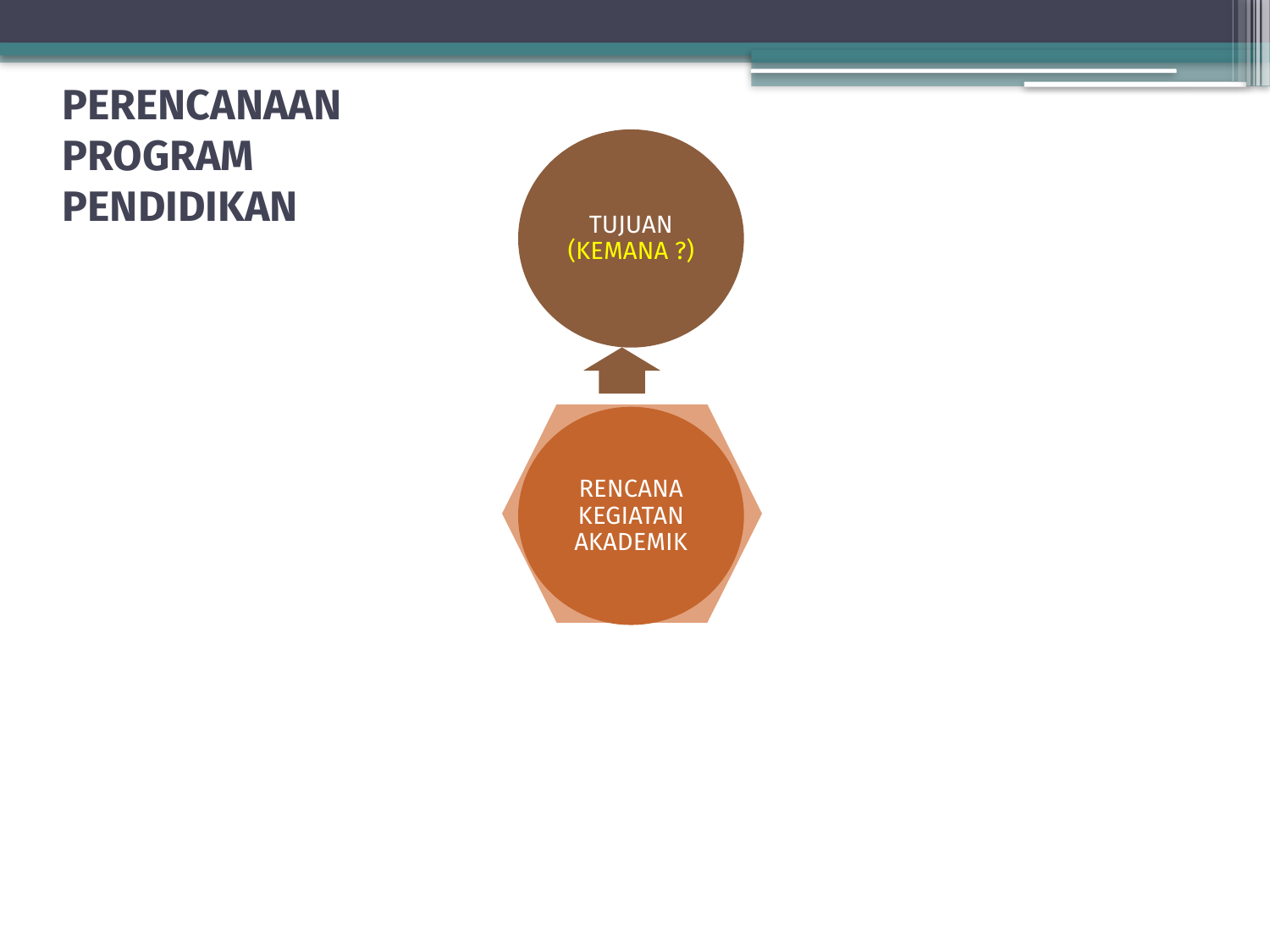

# PERENCANAAN       PROGRAM              PENDIDIKAN

TUJUAN (KEMANA ?)

RENCANA KEGIATAN AKADEMIK